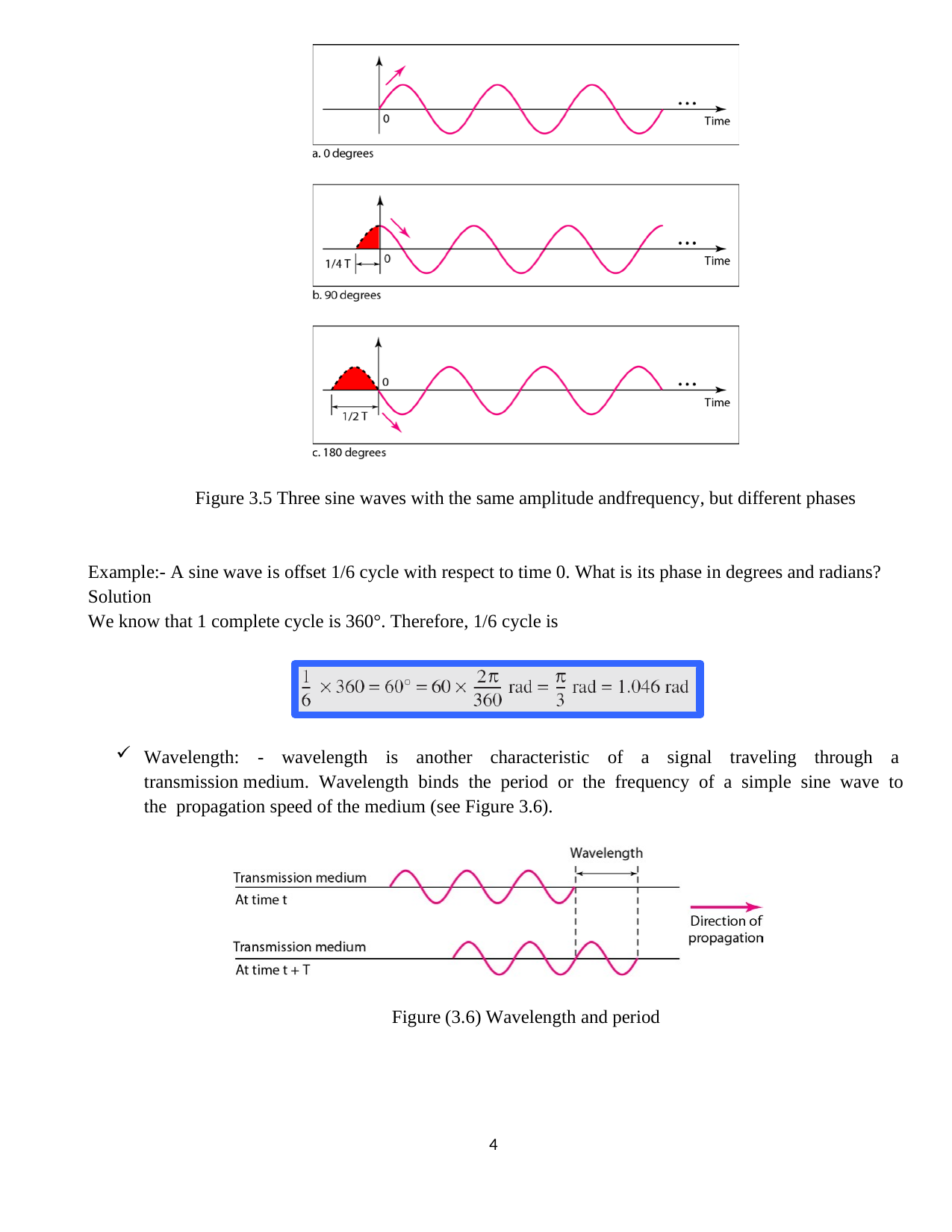

Figure 3.5 Three sine waves with the same amplitude andfrequency, but different phases

Example:- A sine wave is offset 1/6 cycle with respect to time 0. What is its phase in degrees and radians? Solution
We know that 1 complete cycle is 360°. Therefore, 1/6 cycle is

Wavelength:  -  wavelength  is  another  characteristic  of  a  signal  traveling  through  a  transmission medium.  Wavelength  binds  the  period  or  the  frequency  of  a  simple  sine  wave  to  the  propagation speed of the medium (see Figure 3.6).

Figure (3.6) Wavelength and period
4